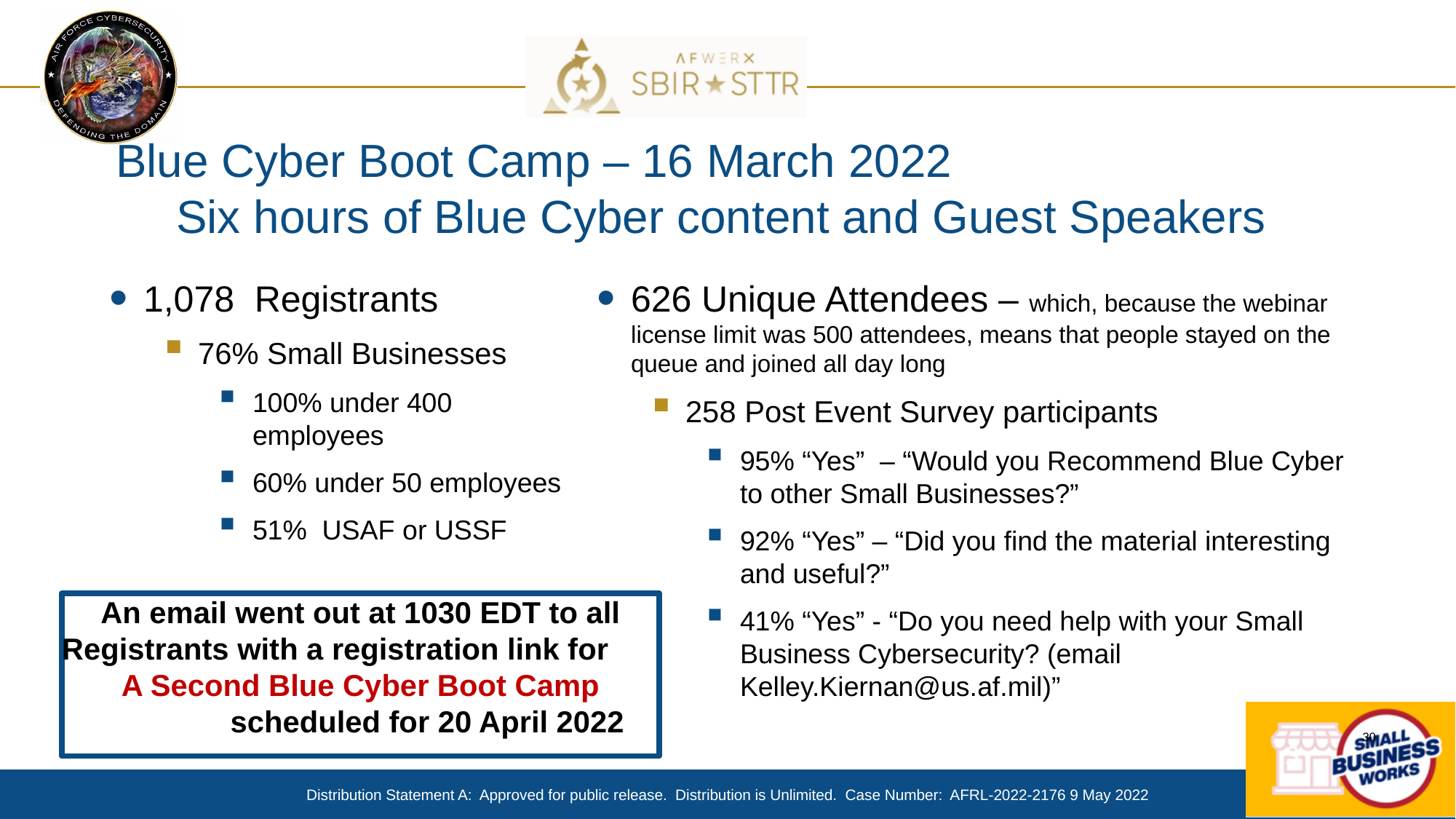

# Blue Cyber Boot Camp – 16 March 2022 Six hours of Blue Cyber content and Guest Speakers
1,078  Registrants
76% Small Businesses
100% under 400 employees
60% under 50 employees
51%  USAF or USSF
626 Unique Attendees – which, because the webinar license limit was 500 attendees, means that people stayed on the queue and joined all day long
258 Post Event Survey participants
95% “Yes”  – “Would you Recommend Blue Cyber to other Small Businesses?”
92% “Yes” – “Did you find the material interesting and useful?”
41% “Yes” - “Do you need help with your Small Business Cybersecurity? (email Kelley.Kiernan@us.af.mil)”
An email went out at 1030 EDT to all Registrants with a registration link for              A Second Blue Cyber Boot Camp                        scheduled for 20 April 2022
Distribution Statement A:  Approved for public release.  Distribution is Unlimited.  Case Number:  AFRL-2022-2176 9 May 2022